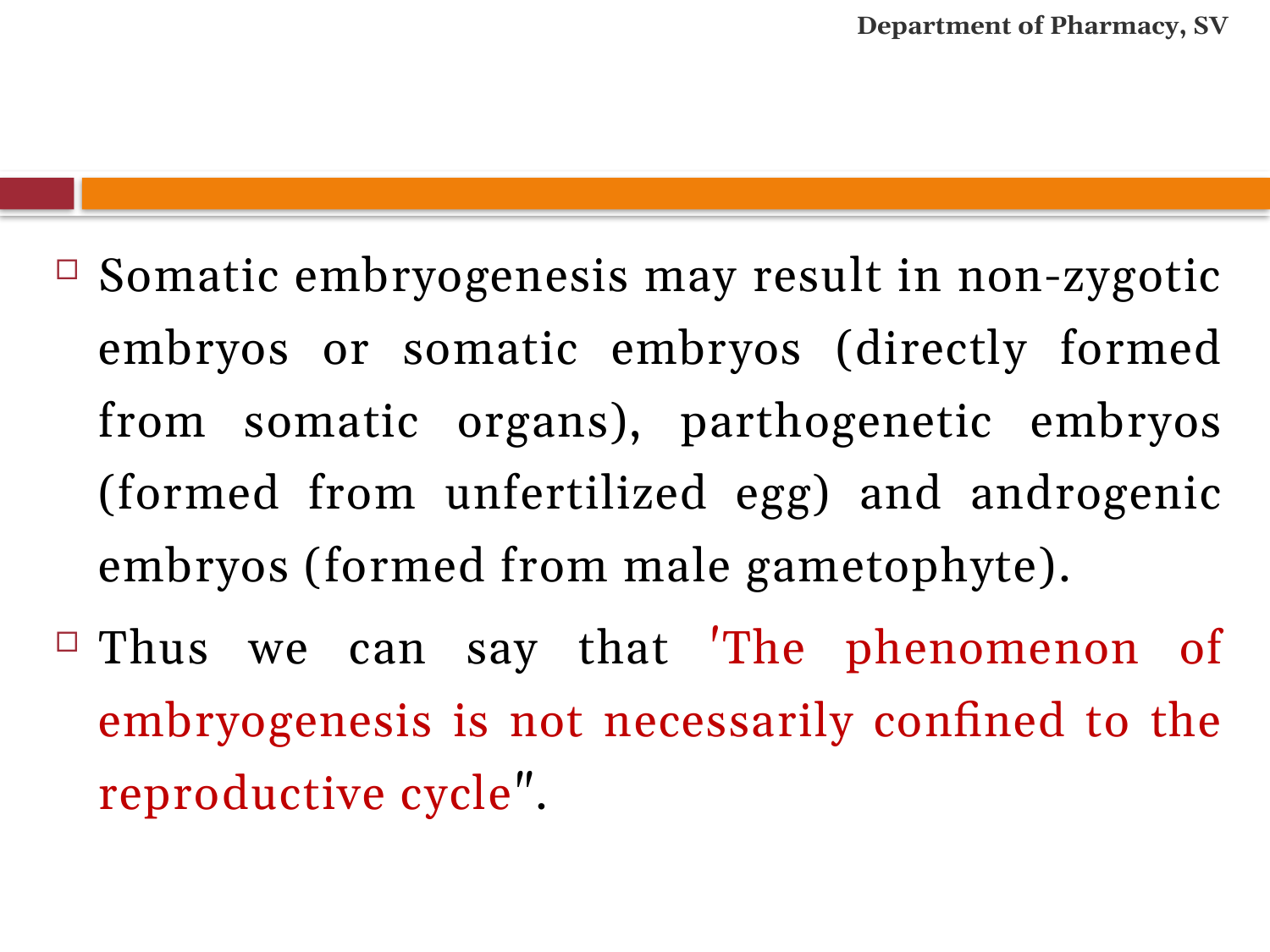

Department of Pharmacy, SV
#
Somatic embryogenesis may result in non-zygotic embryos or somatic embryos (directly formed from somatic organs), parthogenetic embryos (formed from unfertilized egg) and androgenic embryos (formed from male gametophyte).
Thus we can say that 'The phenomenon of embryogenesis is not necessarily confined to the reproductive cycle".